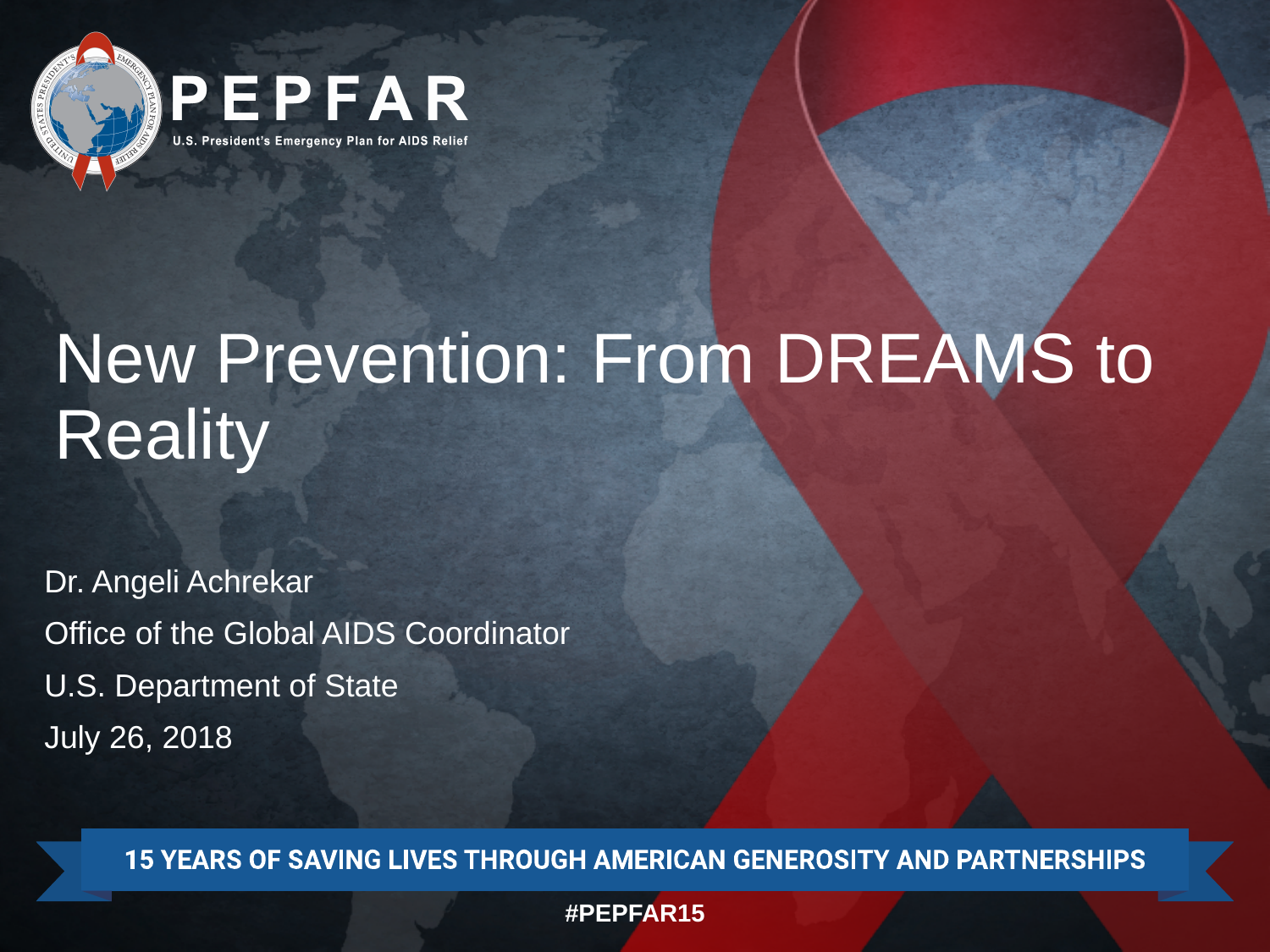

# New Prevention: From DREAMS to Reality
Dr. Angeli Achrekar
Office of the Global AIDS Coordinator
U.S. Department of State
July 26, 2018